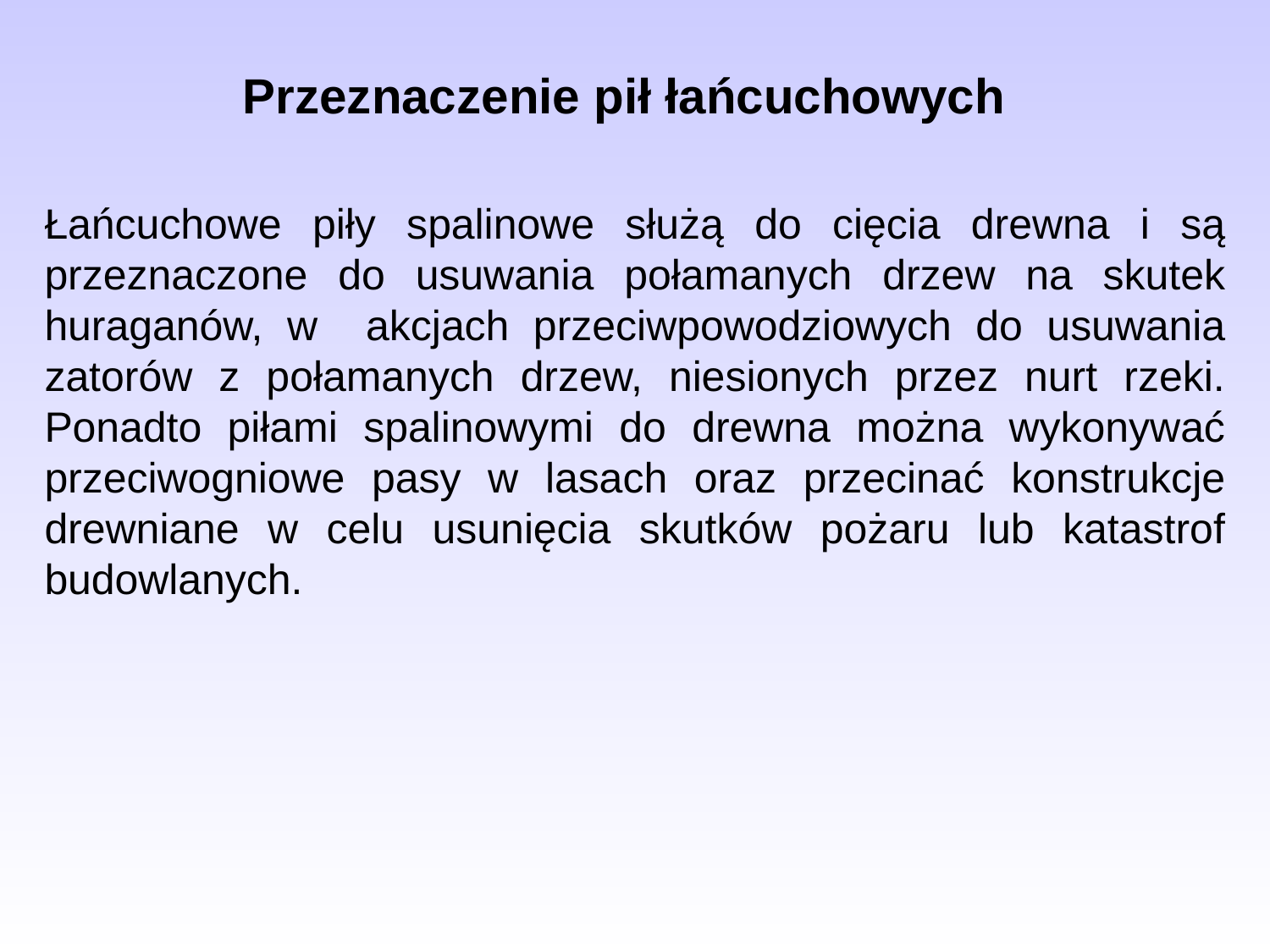

# Przeznaczenie pił łańcuchowych
Łańcuchowe piły spalinowe służą do cięcia drewna i są przeznaczone do usuwania połamanych drzew na skutek huraganów, w  akcjach przeciwpowodziowych do usuwania zatorów z połamanych drzew, niesionych przez nurt rzeki. Ponadto piłami spalinowymi do drewna można wykonywać przeciwogniowe pasy w lasach oraz przecinać konstrukcje drewniane w celu usunięcia skutków pożaru lub katastrof budowlanych.